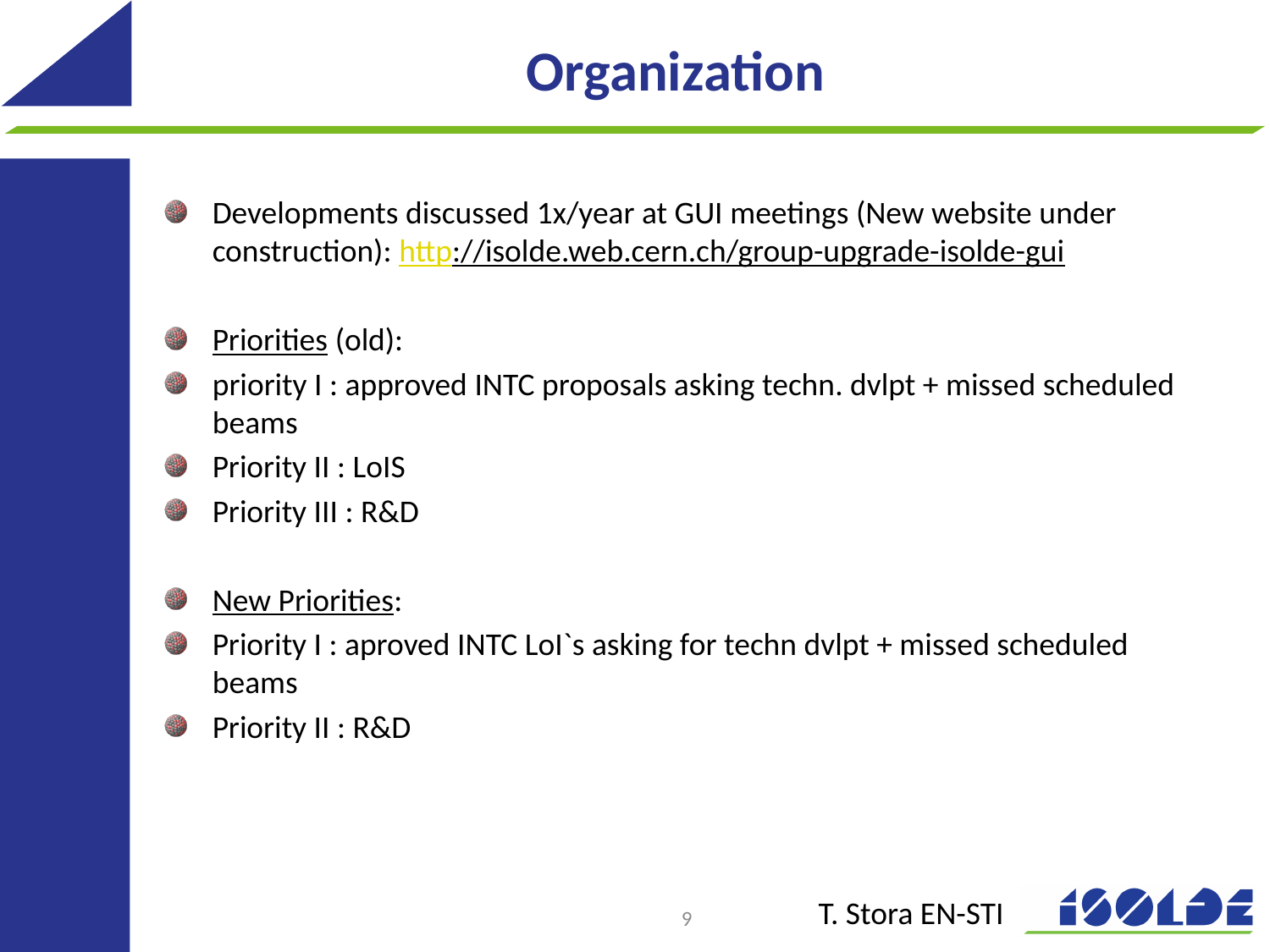

# Organization
Developments discussed 1x/year at GUI meetings (New website under construction): http://isolde.web.cern.ch/group-upgrade-isolde-gui

Priorities (old):
priority I : approved INTC proposals asking techn. dvlpt + missed scheduled beams
Priority II : LoIS
Priority III : R&D

New Priorities:
Priority I : aproved INTC LoI`s asking for techn dvlpt + missed scheduled beams
Priority II : R&D

9